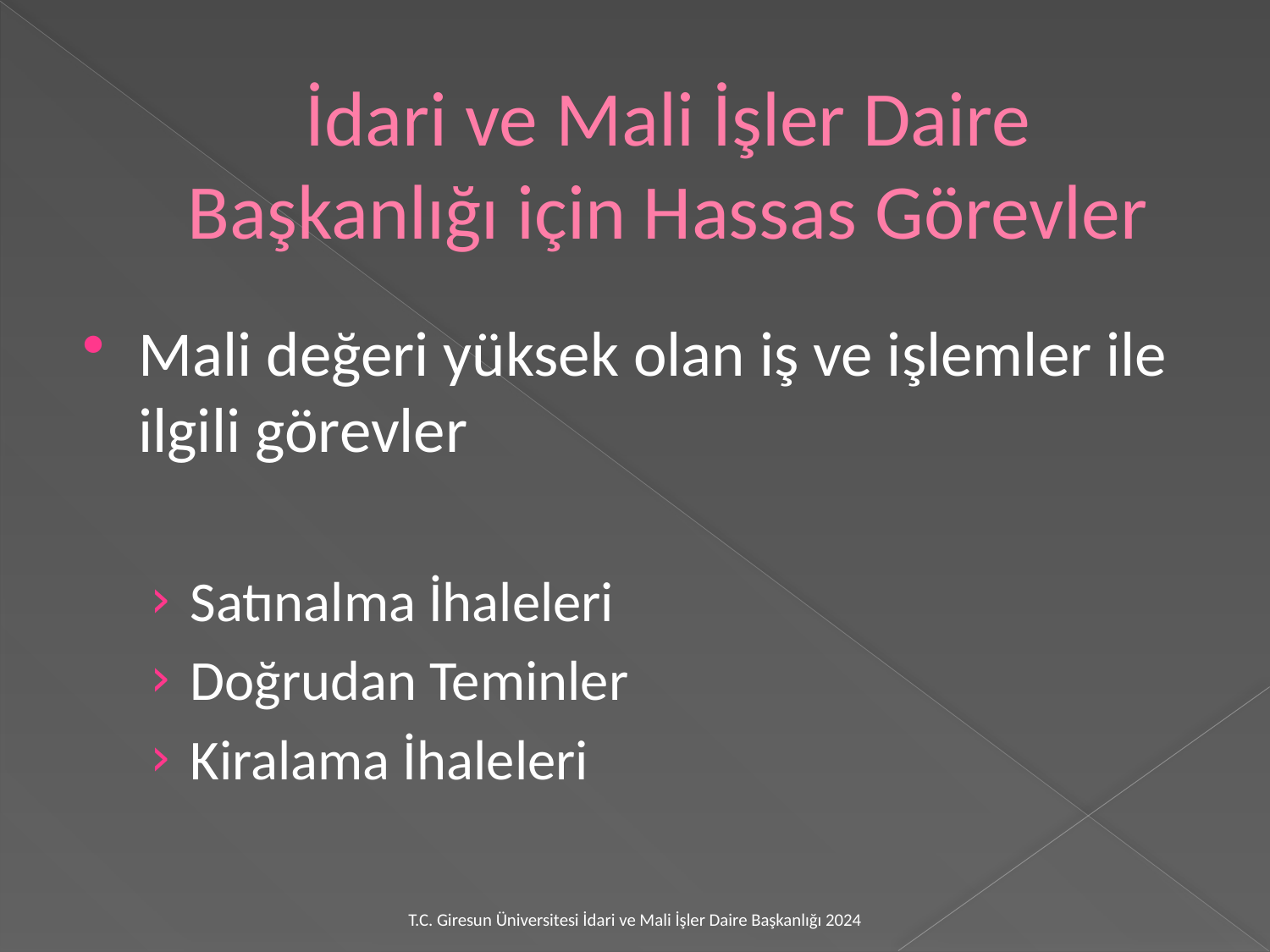

# İdari ve Mali İşler Daire Başkanlığı için Hassas Görevler
Mali değeri yüksek olan iş ve işlemler ile ilgili görevler

Satınalma İhaleleri
Doğrudan Teminler
Kiralama İhaleleri
T.C. Giresun Üniversitesi İdari ve Mali İşler Daire Başkanlığı 2024